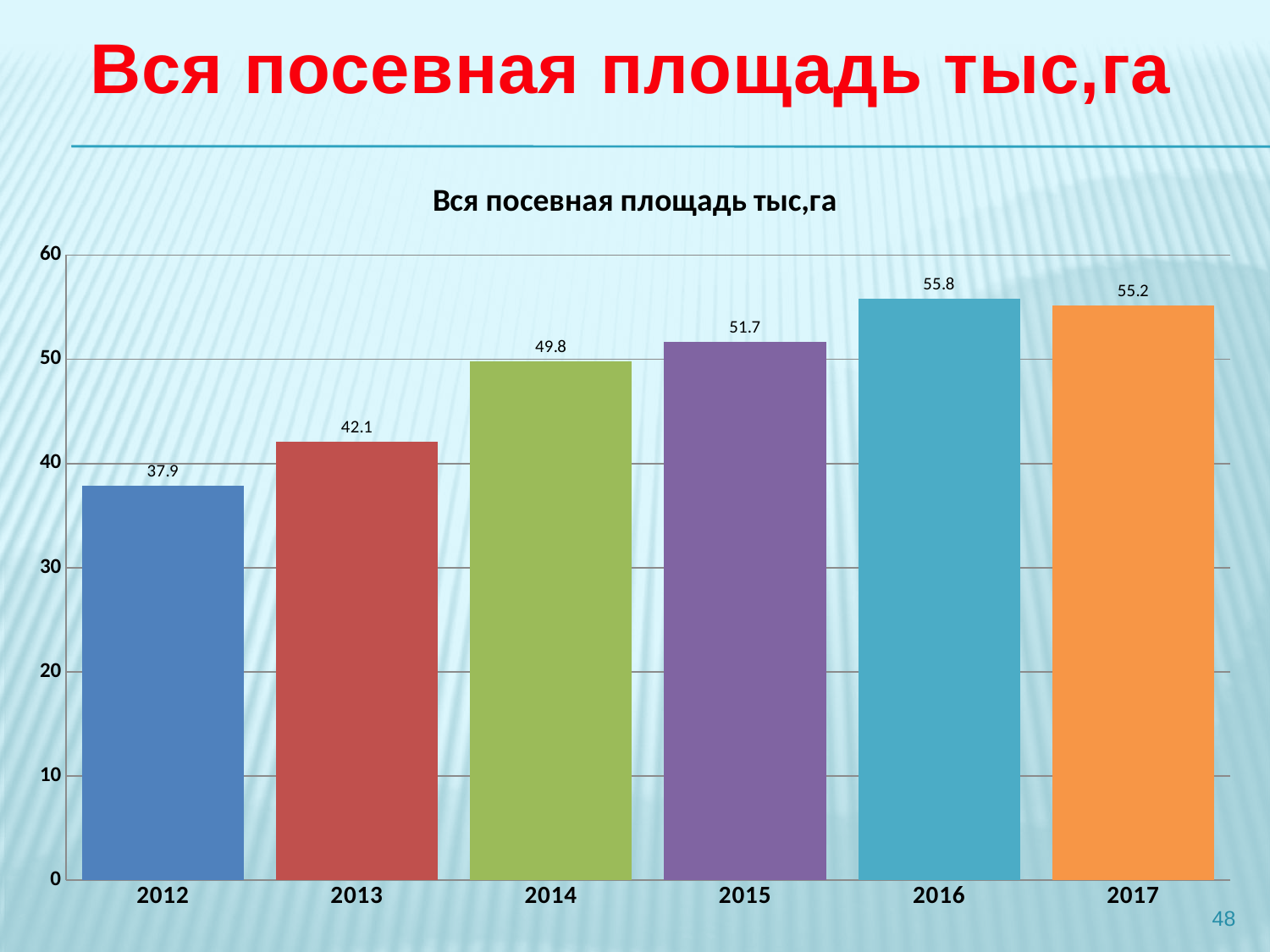

Вся посевная площадь тыс,га
#

### Chart: Вся посевная площадь тыс,га

| Category | Ряд 1 | Ряд 2 | Ряд 3 | Ряд 4 | Ряд 5 | Ряд 6 |
|---|---|---|---|---|---|---|
| 2012 | 37.9 | None | None | None | None | None |
| 2013 | None | 42.1 | None | None | None | None |
| 2014 | None | None | 49.8 | None | None | None |
| 2015 | None | None | None | 51.7 | None | None |
| 2016 | None | None | None | None | 55.8 | None |
| 2017 | None | None | None | None | None | 55.2 |
48